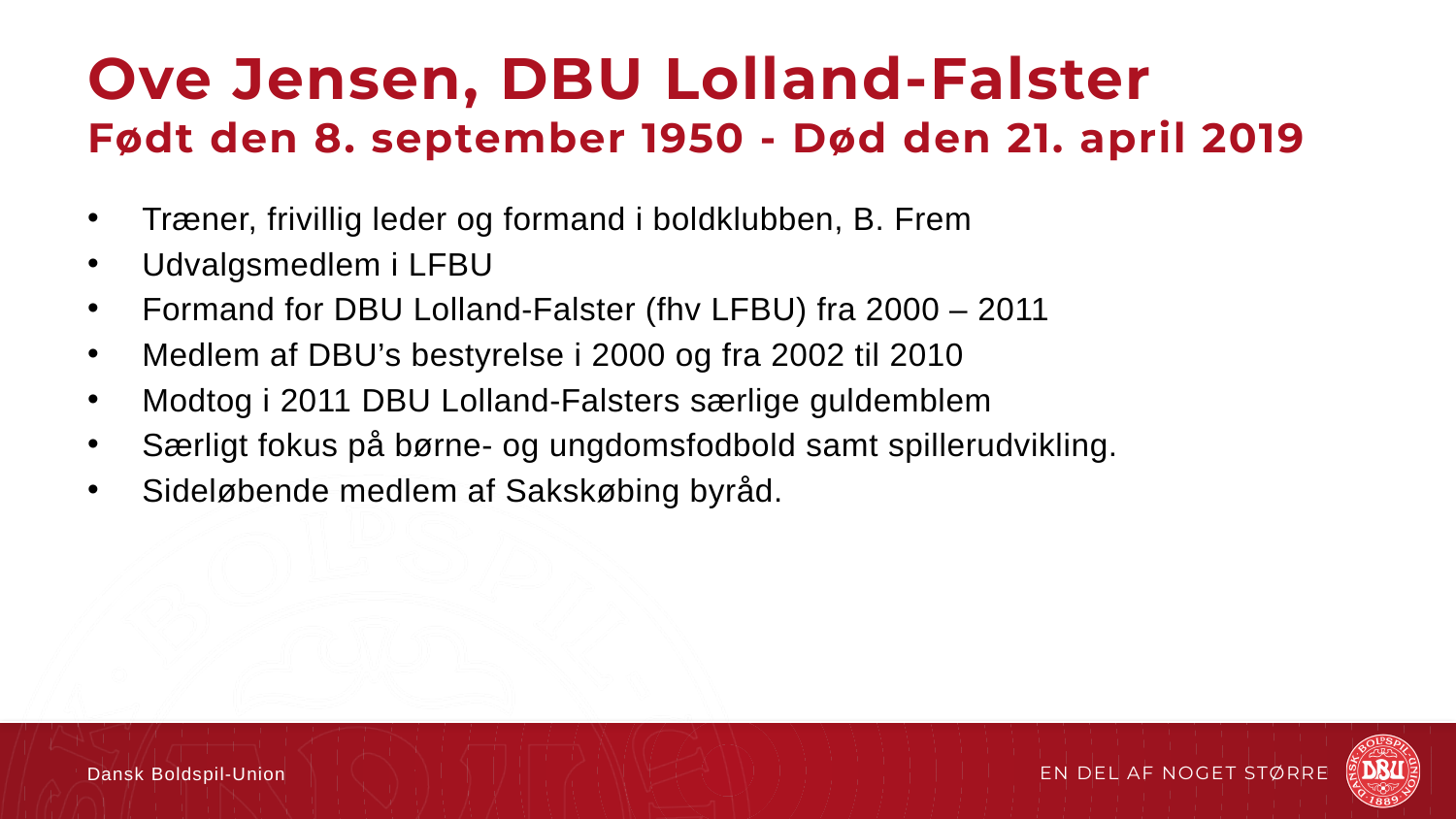

# Ove Jensen, DBU Lolland-Falster Født den 8. september 1950 - Død den 21. april 2019
Træner, frivillig leder og formand i boldklubben, B. Frem
Udvalgsmedlem i LFBU
Formand for DBU Lolland-Falster (fhv LFBU) fra 2000 – 2011
Medlem af DBU’s bestyrelse i 2000 og fra 2002 til 2010
Modtog i 2011 DBU Lolland-Falsters særlige guldemblem
Særligt fokus på børne- og ungdomsfodbold samt spillerudvikling.
Sideløbende medlem af Sakskøbing byråd.